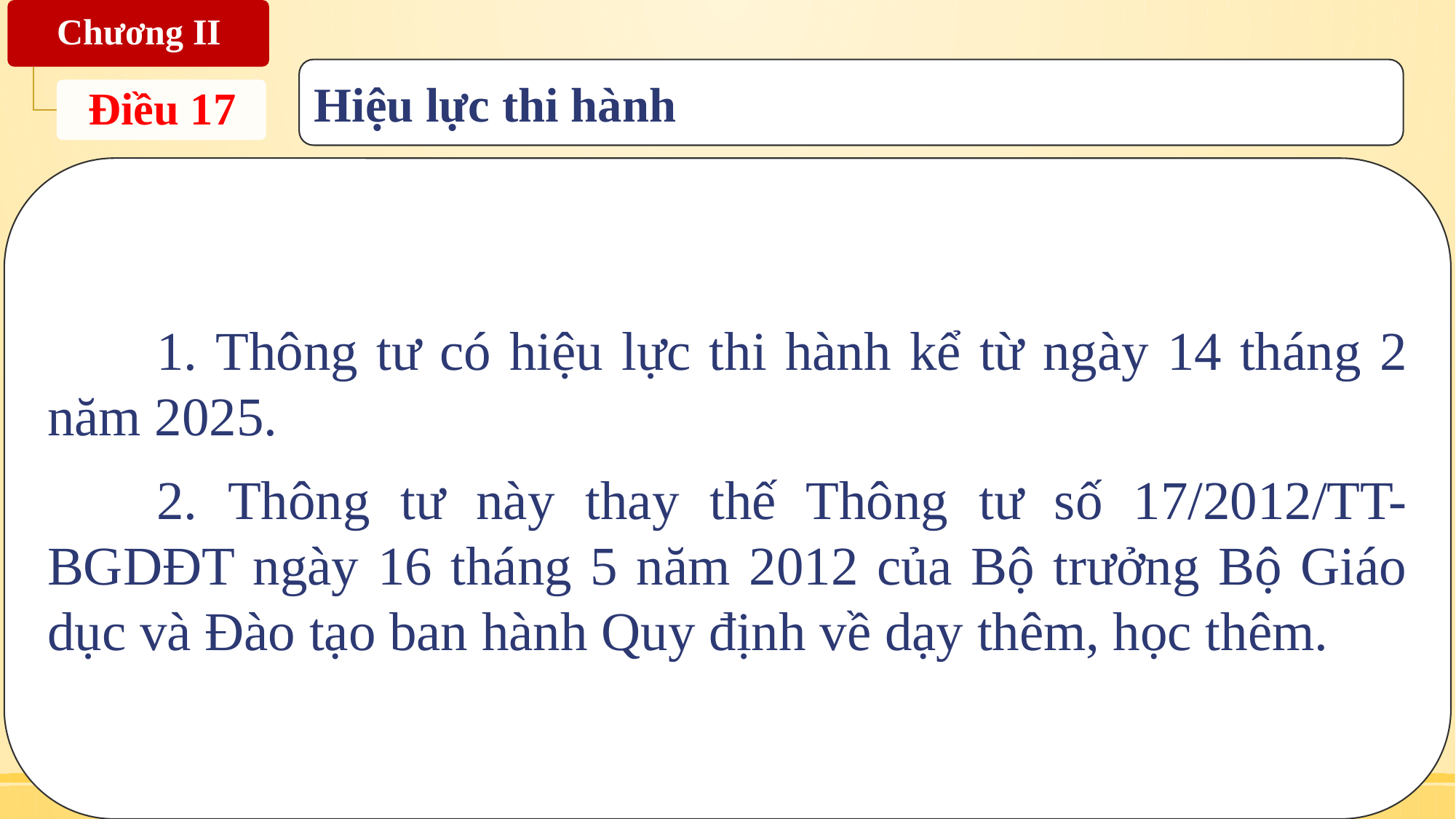

Chương II
Điều 17
Hiệu lực thi hành
	1. Thông tư có hiệu lực thi hành kể từ ngày 14 tháng 2 năm 2025.
	2. Thông tư này thay thế Thông tư số 17/2012/TT-BGDĐT ngày 16 tháng 5 năm 2012 của Bộ trưởng Bộ Giáo dục và Đào tạo ban hành Quy định về dạy thêm, học thêm.